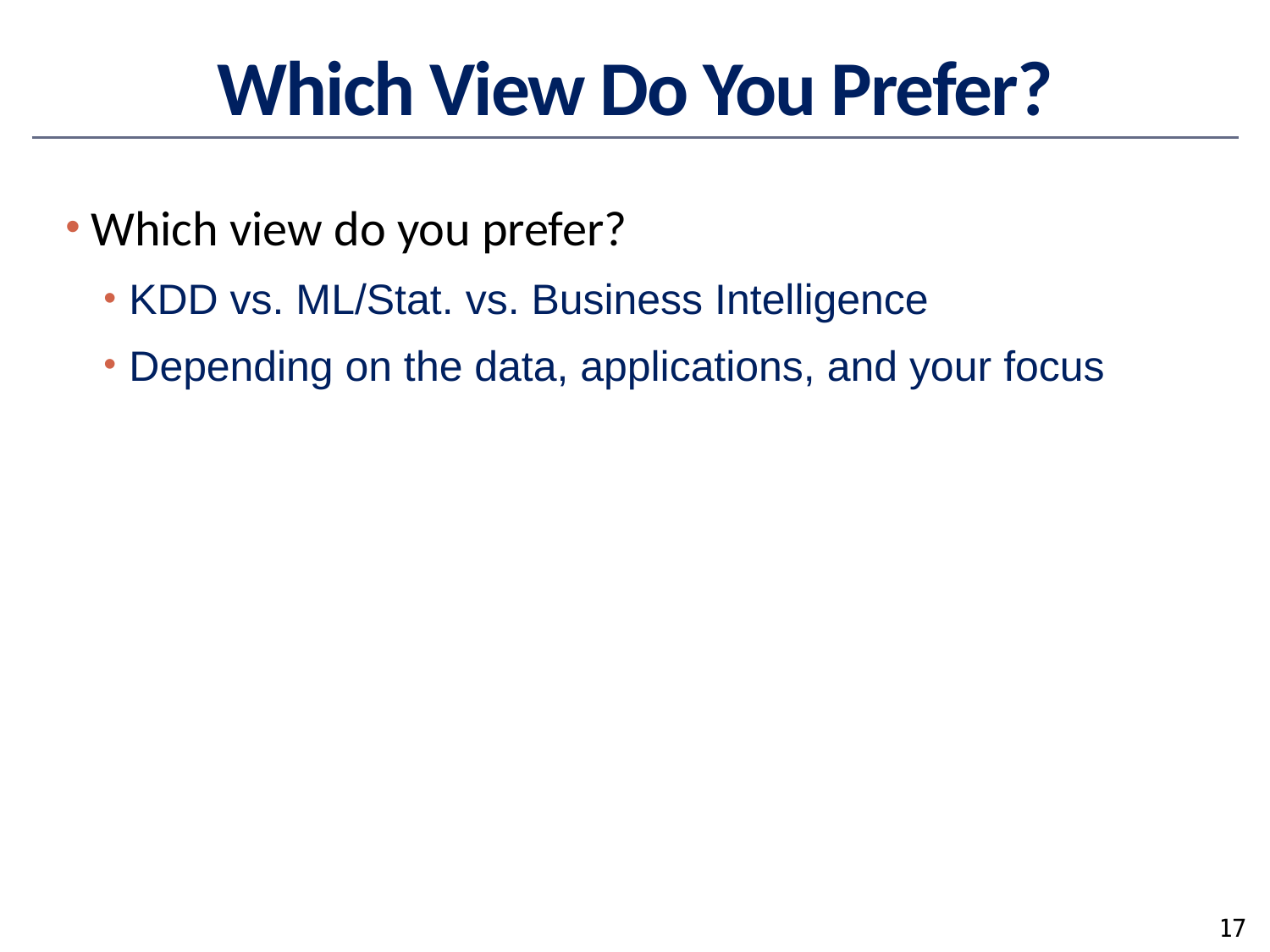

# Which View Do You Prefer?
Which view do you prefer?
KDD vs. ML/Stat. vs. Business Intelligence
Depending on the data, applications, and your focus
17